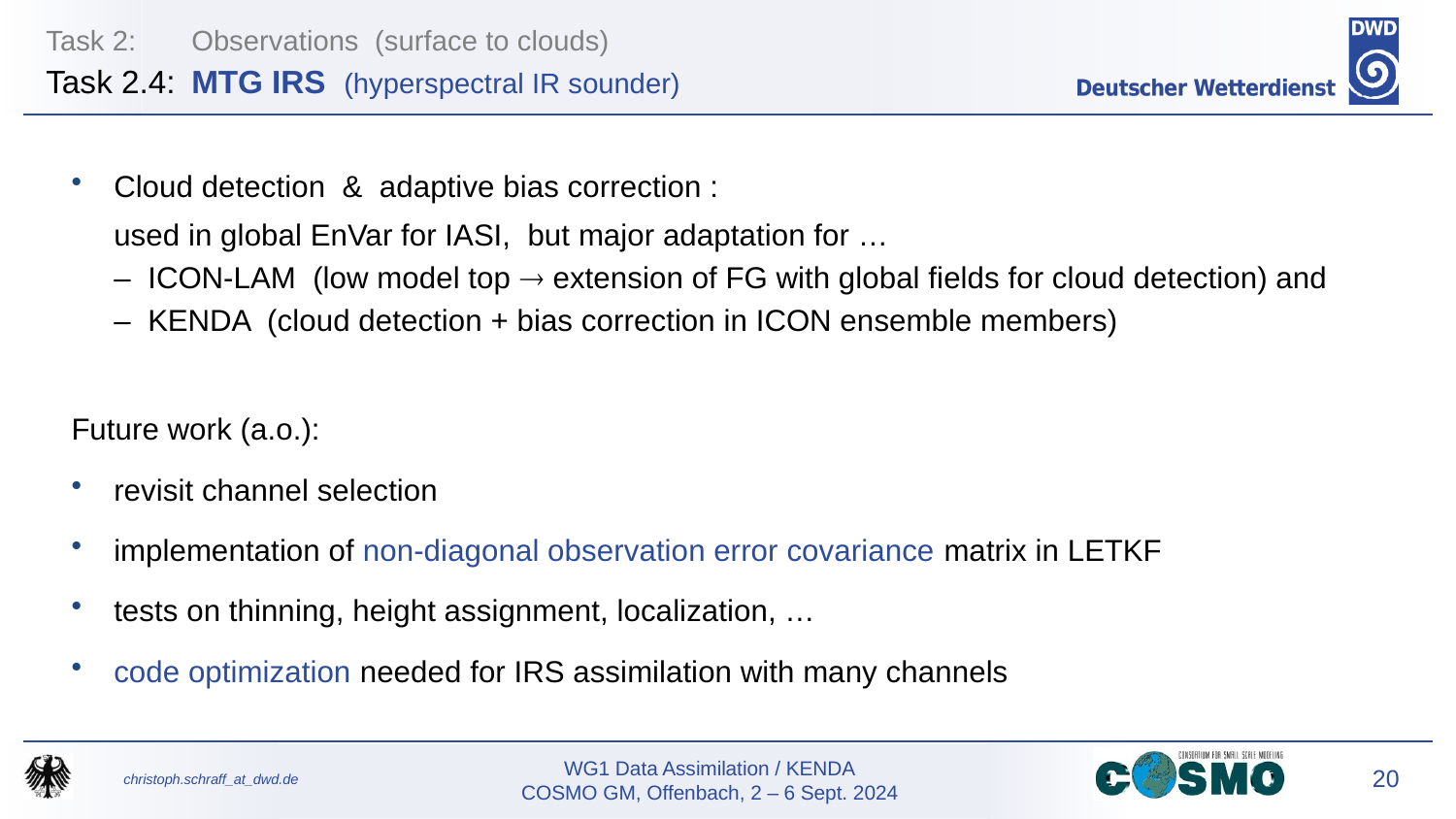

Task 2:	Observations  (surface to clouds)
Task 2.4:	MTG IRS  (hyperspectral IR sounder)
Cloud detection  &  adaptive bias correction :
	used in global EnVar for IASI,  but major adaptation for …
	–  ICON-LAM  (low model top → extension of FG with global fields for cloud detection) and
	–  KENDA  (cloud detection + bias correction in ICON ensemble members)

Future work (a.o.):
revisit channel selection
implementation of non-diagonal observation error covariance matrix in LETKF
tests on thinning, height assignment, localization, …
code optimization needed for IRS assimilation with many channels